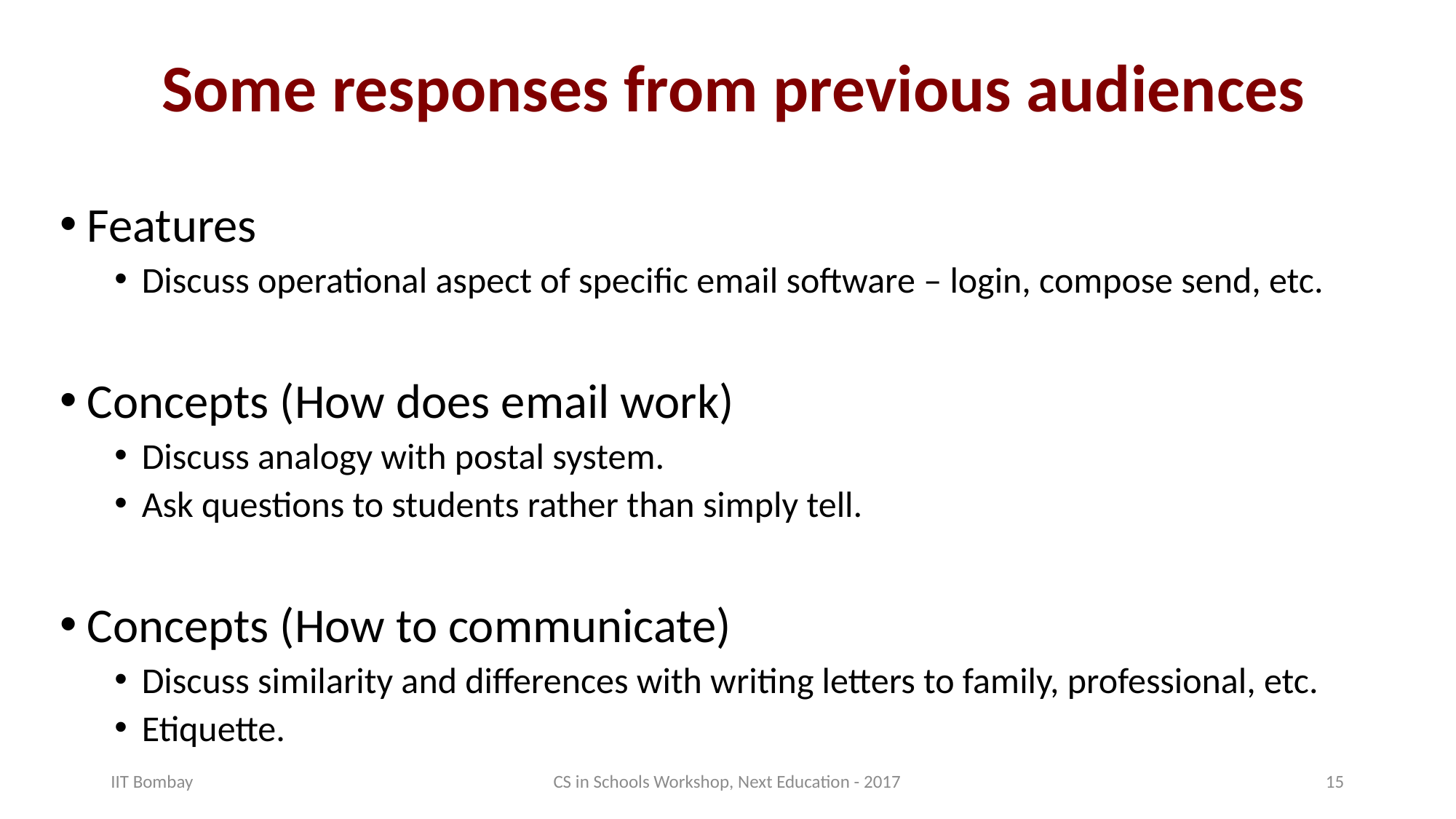

# Some responses from previous audiences
Features
Discuss operational aspect of specific email software – login, compose send, etc.

Concepts (How does email work)
Discuss analogy with postal system.
Ask questions to students rather than simply tell.

Concepts (How to communicate)
Discuss similarity and differences with writing letters to family, professional, etc.
Etiquette.
IIT Bombay
CS in Schools Workshop, Next Education - 2017
15